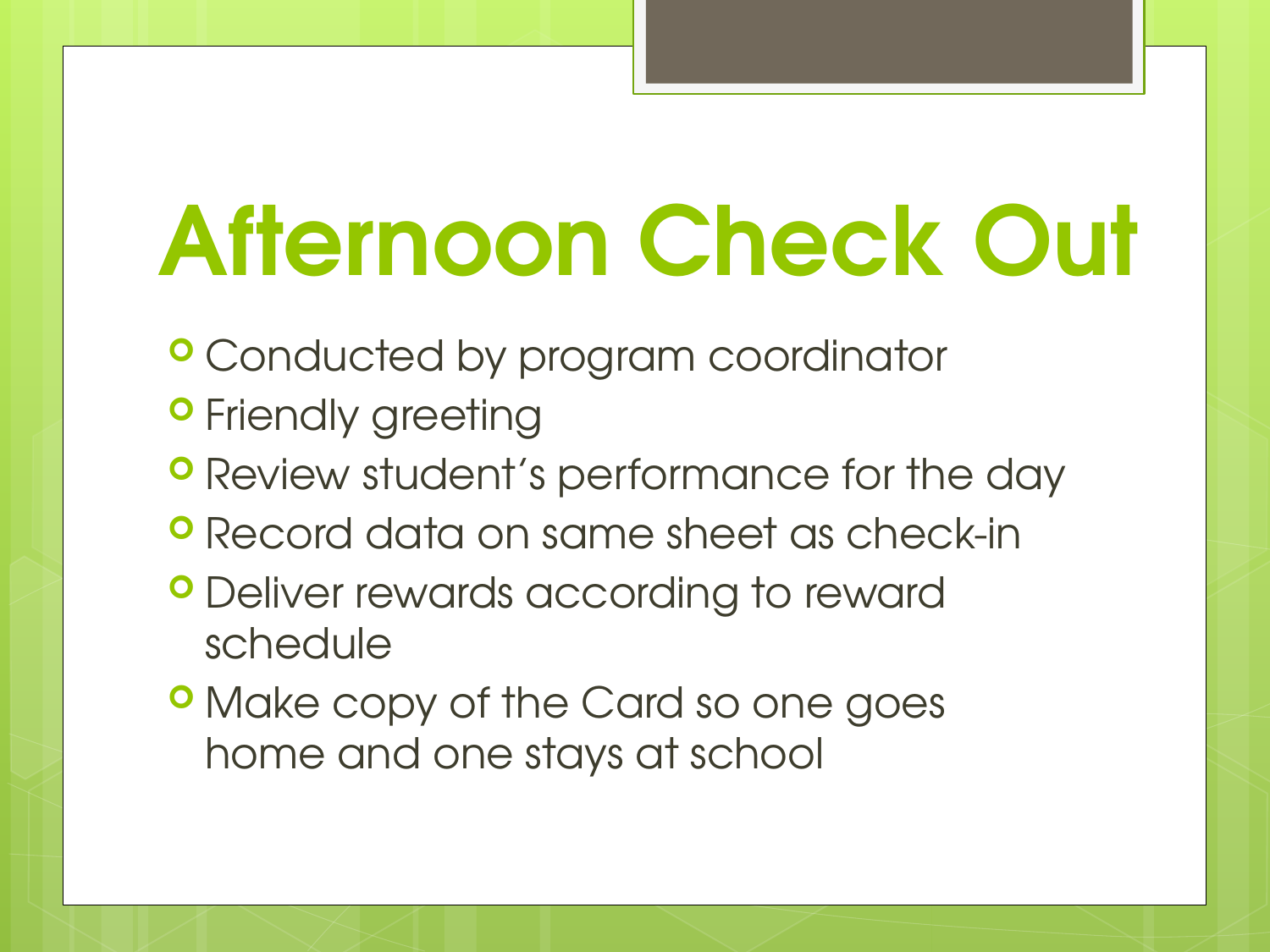

# Afternoon Check Out
Conducted by program coordinator
Friendly greeting
Review student’s performance for the day
Record data on same sheet as check-in
Deliver rewards according to reward schedule
Make copy of the Card so one goes home and one stays at school